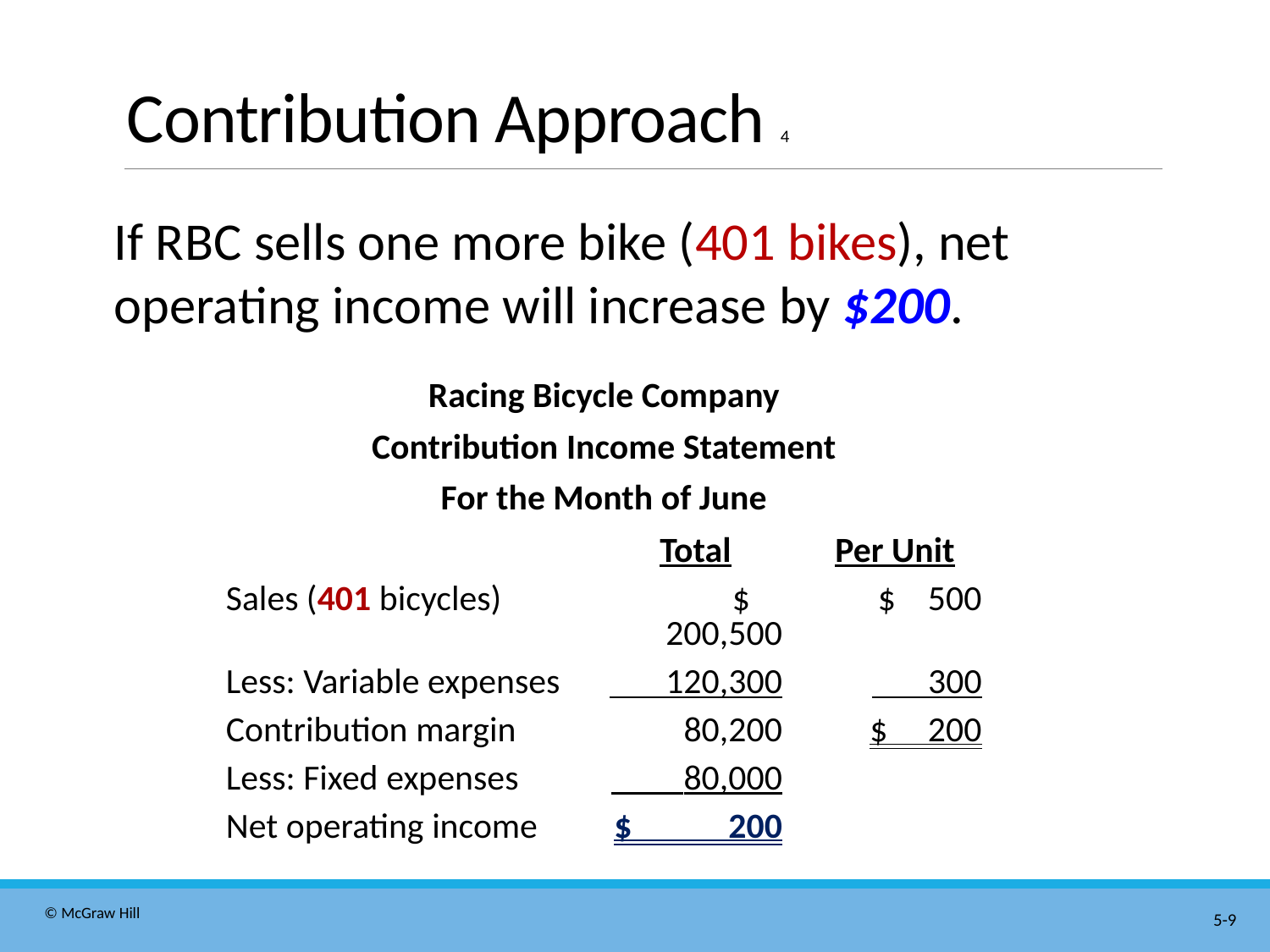

# Contribution Approach 4
If R B C sells one more bike (401 bikes), net operating income will increase by $200.
Racing Bicycle Company
Contribution Income Statement
For the Month of June
|  | Total | Per Unit |
| --- | --- | --- |
| Sales (401 bicycles) | $ 200,500 | $ 500 |
| Less: Variable expenses | 120,300 | 300 |
| Contribution margin | 80,200 | $ 200 |
| Less: Fixed expenses | 80,000 |  |
| Net operating income | $ 200 |  |